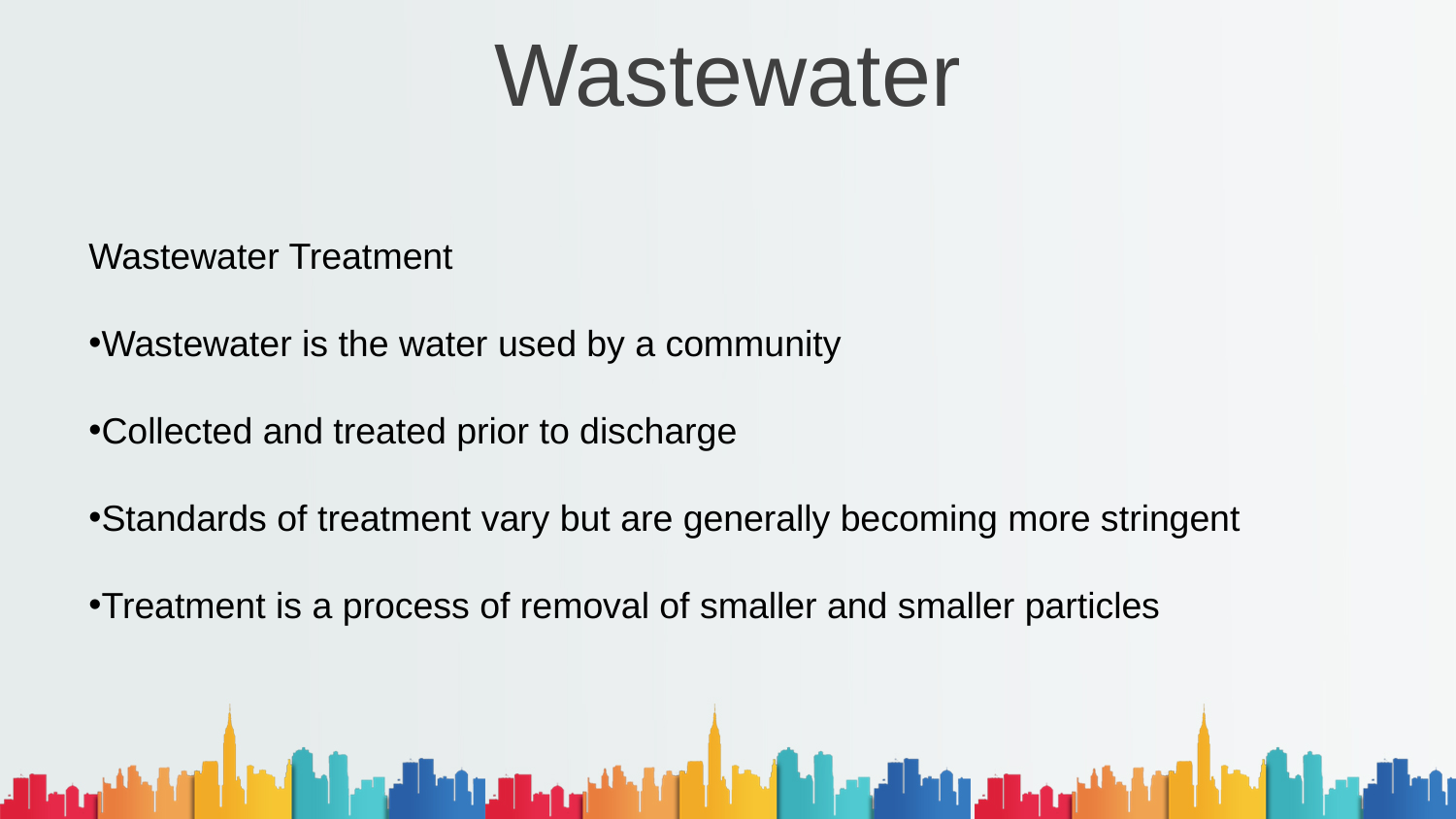

# Wastewater
Wastewater Treatment

Wastewater is the water used by a community

Collected and treated prior to discharge

Standards of treatment vary but are generally becoming more stringent

Treatment is a process of removal of smaller and smaller particles